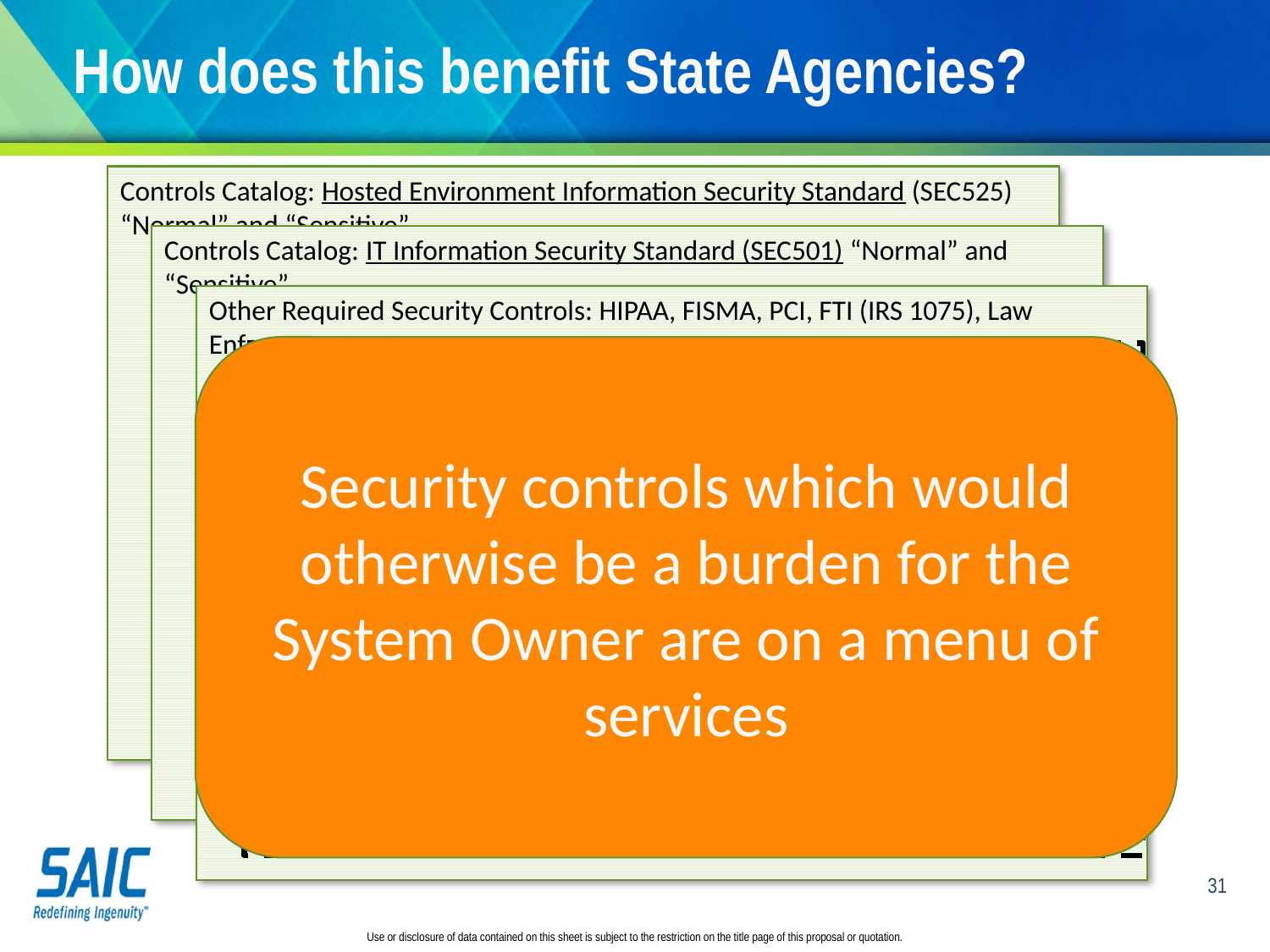

# How does this benefit State Agencies?

Controls Catalog: Hosted Environment Information Security Standard (SEC525) “Normal” and “Sensitive”
Controls Catalog: IT Information Security Standard (SEC501) “Normal” and “Sensitive”
Other Required Security Controls: HIPAA, FISMA, PCI, FTI (IRS 1075), Law Enforcement, etc.
Security controls which would otherwise be a burden for the System Owner are on a menu of services
Controls WHICH THE SYSTEM OWNER NEEDS TO ADDRESS ON THEIR OWN
Sub-Controls that CAN be Automated
Sub-Controls that CANNOT be Automated
Controls are implemented once for many to share
Security controls which would otherwise be a burden for the System Owner are on a menu of services
Catalog of Inheritable SUB-Controls
Security controls which would otherwise be a burden for the System Owner are on a menu of services
Catalog of Inheritable SUB-Controls
Security controls which would otherwise be a burden for the System Owner are on a menu of services
HUGE LIST OF CONTROLS WHICH SYSTEM OWNER MUST FIGURE OUT HOW TO ADDRESS!
31